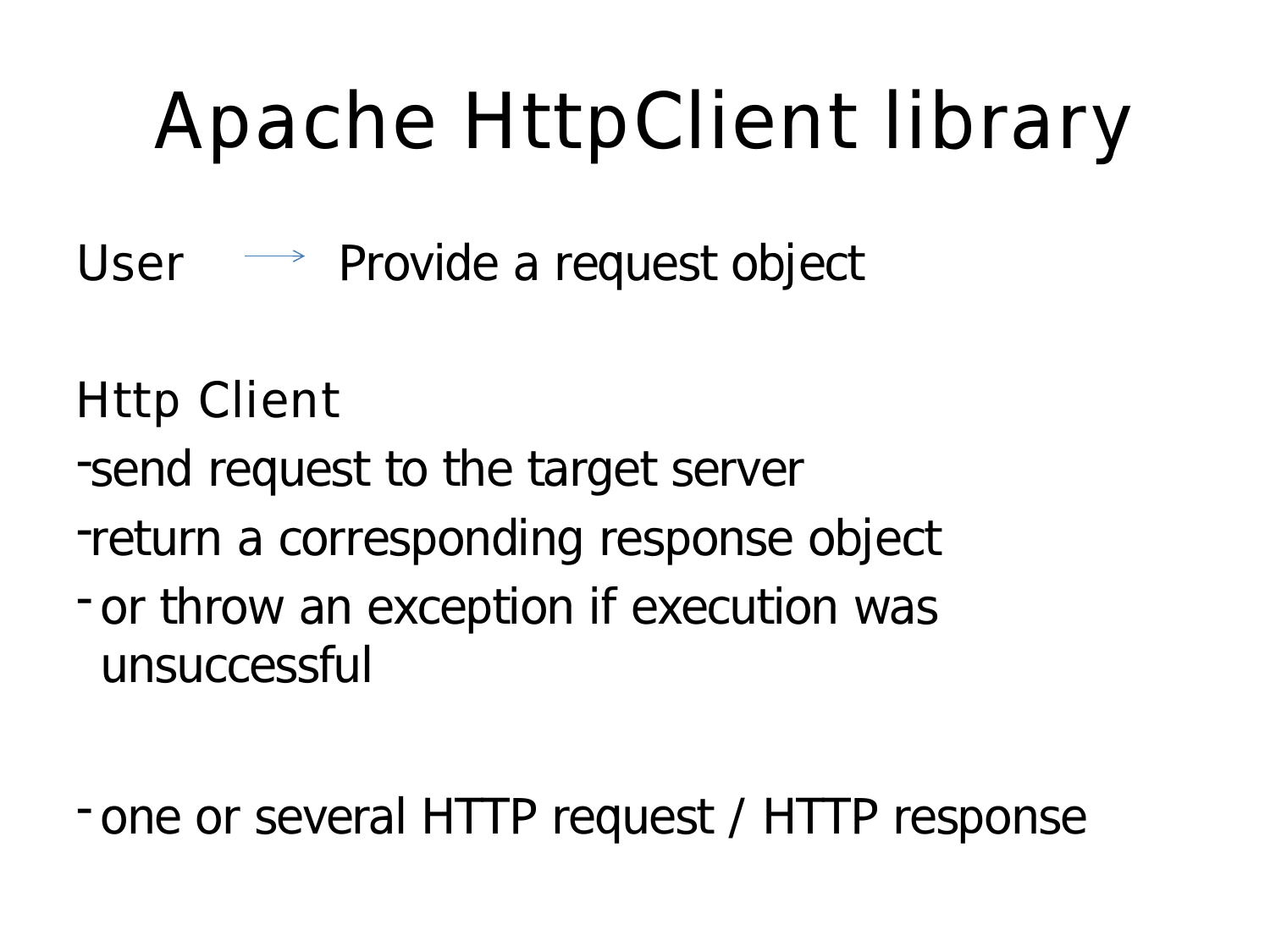

# Apache HttpClient library
User          Provide a request object

Http Client
send request to the target server
return a corresponding response object
or throw an exception if execution was unsuccessful

one or several HTTP request / HTTP response